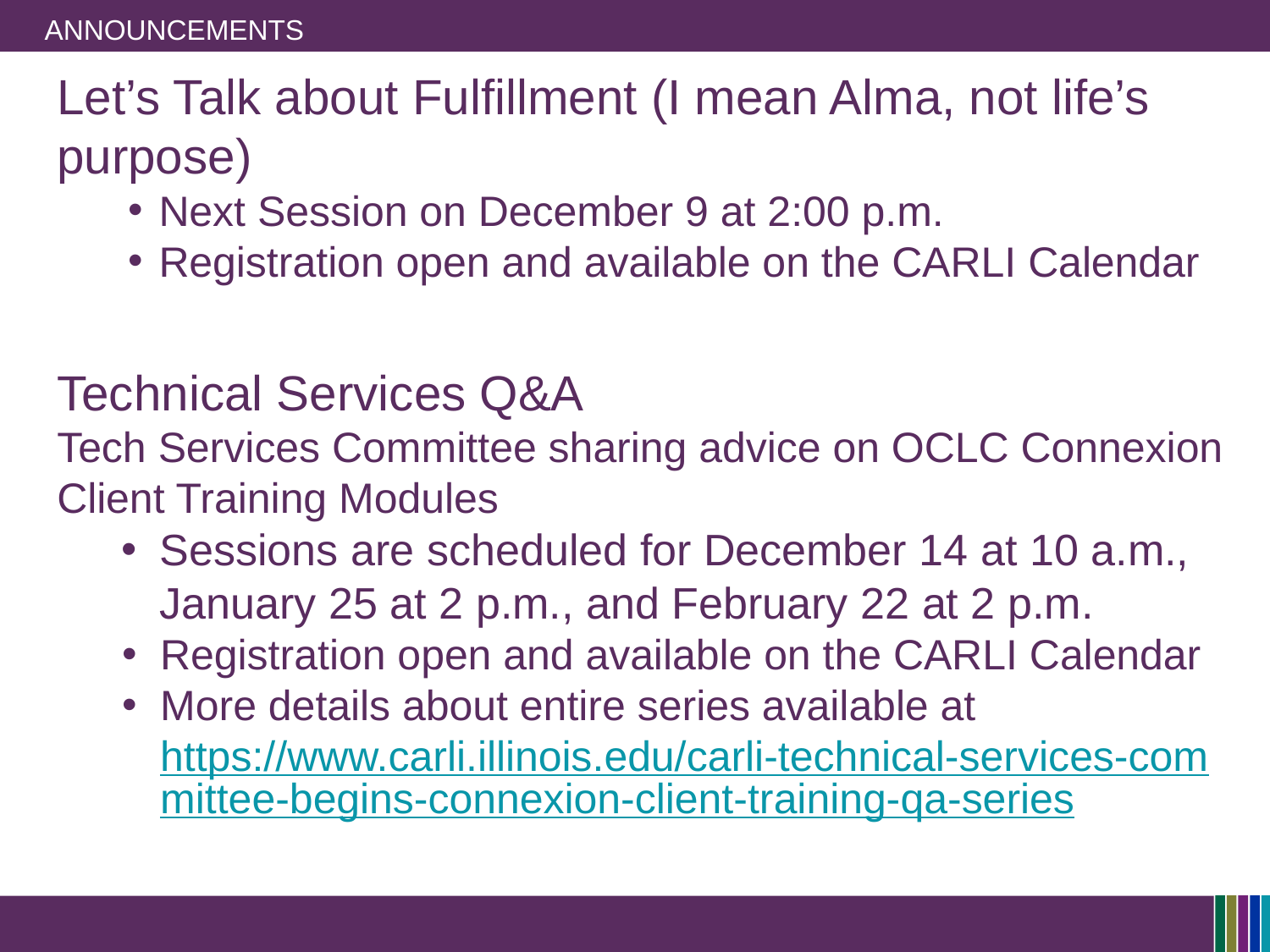

# Announcements

Let’s Talk about Fulfillment (I mean Alma, not life’s purpose)
Next Session on December 9 at 2:00 p.m.
Registration open and available on the CARLI Calendar

Technical Services Q&A
Tech Services Committee sharing advice on OCLC Connexion Client Training Modules
Sessions are scheduled for December 14 at 10 a.m., January 25 at 2 p.m., and February 22 at 2 p.m.
Registration open and available on the CARLI Calendar
More details about entire series available at https://www.carli.illinois.edu/carli-technical-services-committee-begins-connexion-client-training-qa-series